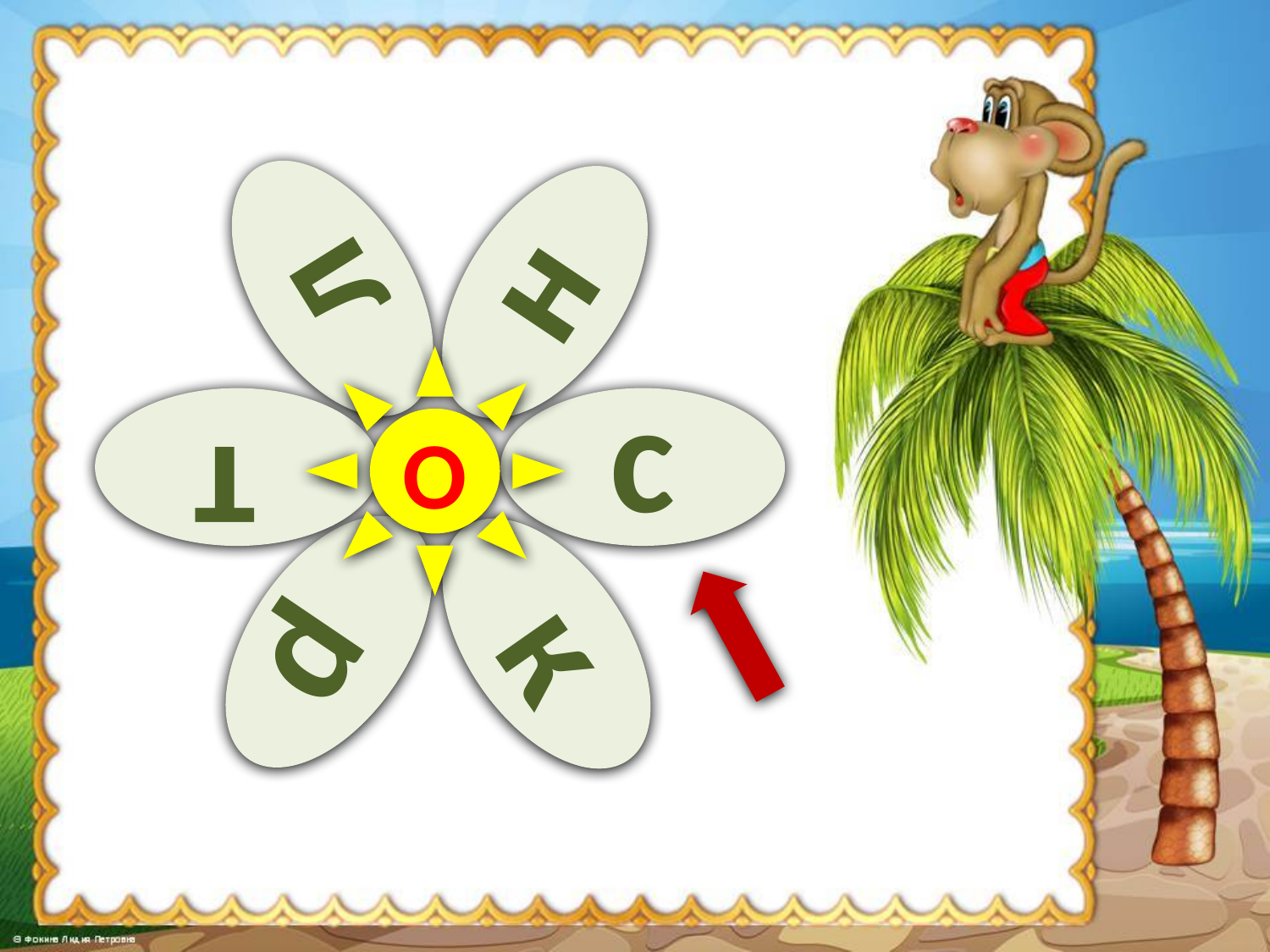

л
н
т
с
р
к
О